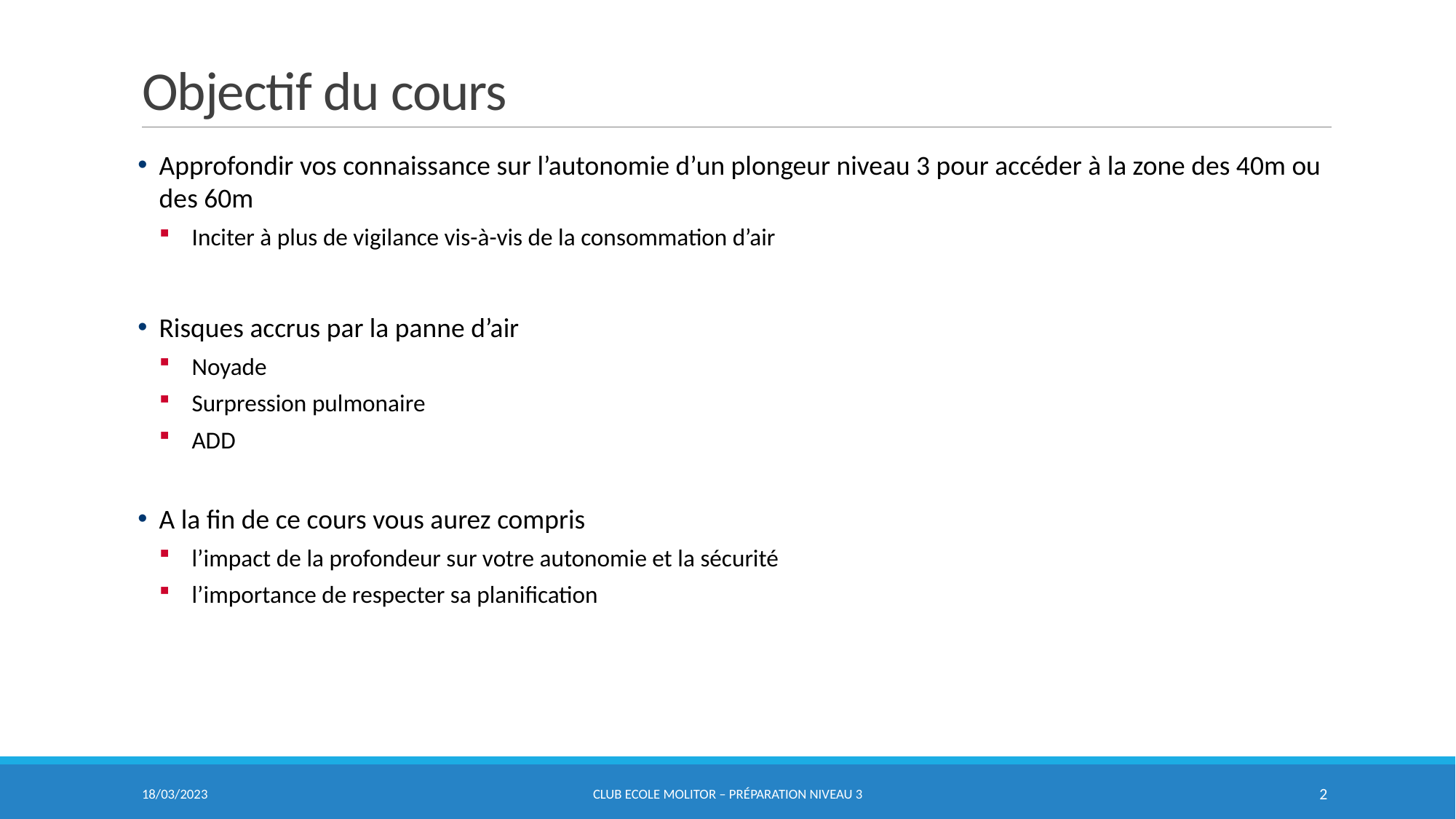

# Objectif du cours
Approfondir vos connaissance sur l’autonomie d’un plongeur niveau 3 pour accéder à la zone des 40m ou des 60m
Inciter à plus de vigilance vis-à-vis de la consommation d’air

Risques accrus par la panne d’air
Noyade
Surpression pulmonaire
ADD

A la fin de ce cours vous aurez compris
l’impact de la profondeur sur votre autonomie et la sécurité
l’importance de respecter sa planification
18/03/2023
CLUB Ecole MOLITOR – Préparation Niveau 3
2